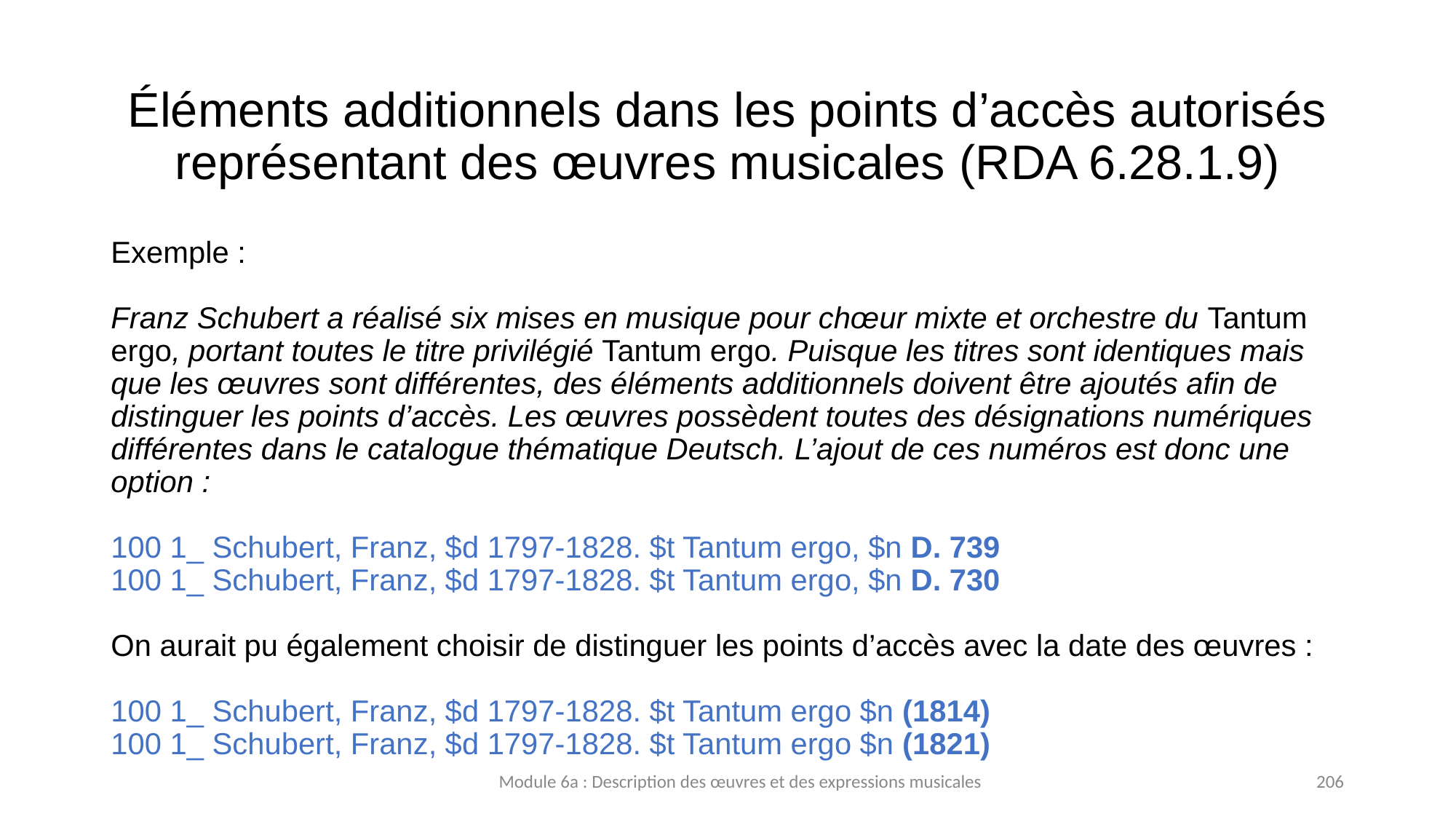

# Éléments additionnels dans les points d’accès autorisés représentant des œuvres musicales (RDA 6.28.1.9)
Exemple :

Franz Schubert a réalisé six mises en musique pour chœur mixte et orchestre du Tantum ergo, portant toutes le titre privilégié Tantum ergo. Puisque les titres sont identiques mais que les œuvres sont différentes, des éléments additionnels doivent être ajoutés afin de distinguer les points d’accès. Les œuvres possèdent toutes des désignations numériques différentes dans le catalogue thématique Deutsch. L’ajout de ces numéros est donc une option :

100 1_ Schubert, Franz, $d 1797-1828. $t Tantum ergo, $n D. 739
100 1_ Schubert, Franz, $d 1797-1828. $t Tantum ergo, $n D. 730

On aurait pu également choisir de distinguer les points d’accès avec la date des œuvres :

100 1_ Schubert, Franz, $d 1797-1828. $t Tantum ergo $n (1814)
100 1_ Schubert, Franz, $d 1797-1828. $t Tantum ergo $n (1821)

Module 6a : Description des œuvres et des expressions musicales
206